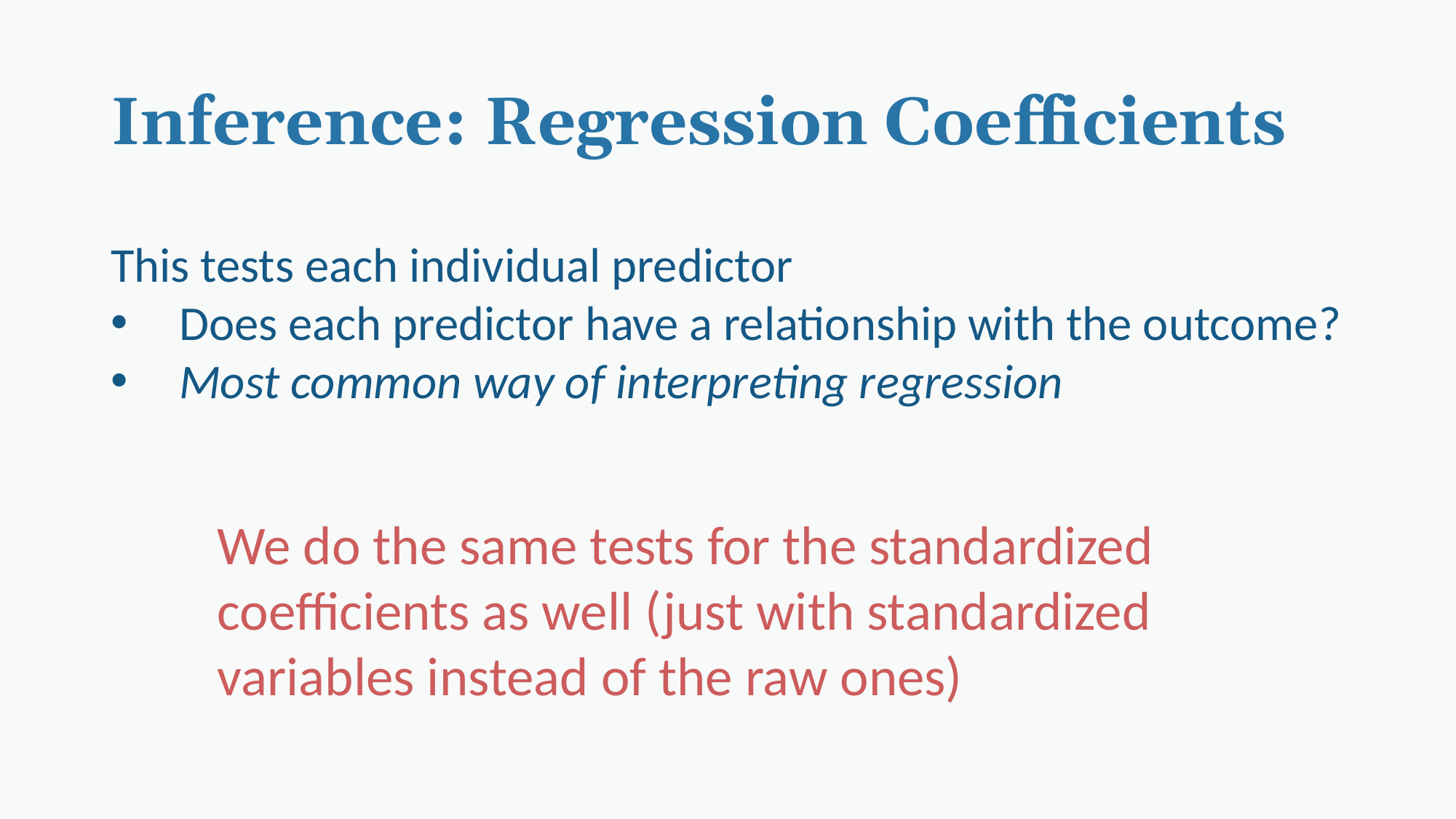

# Inference: Regression Coefficients
This tests each individual predictor
Does each predictor have a relationship with the outcome?
Most common way of interpreting regression
We do the same tests for the standardized coefficients as well (just with standardized variables instead of the raw ones)